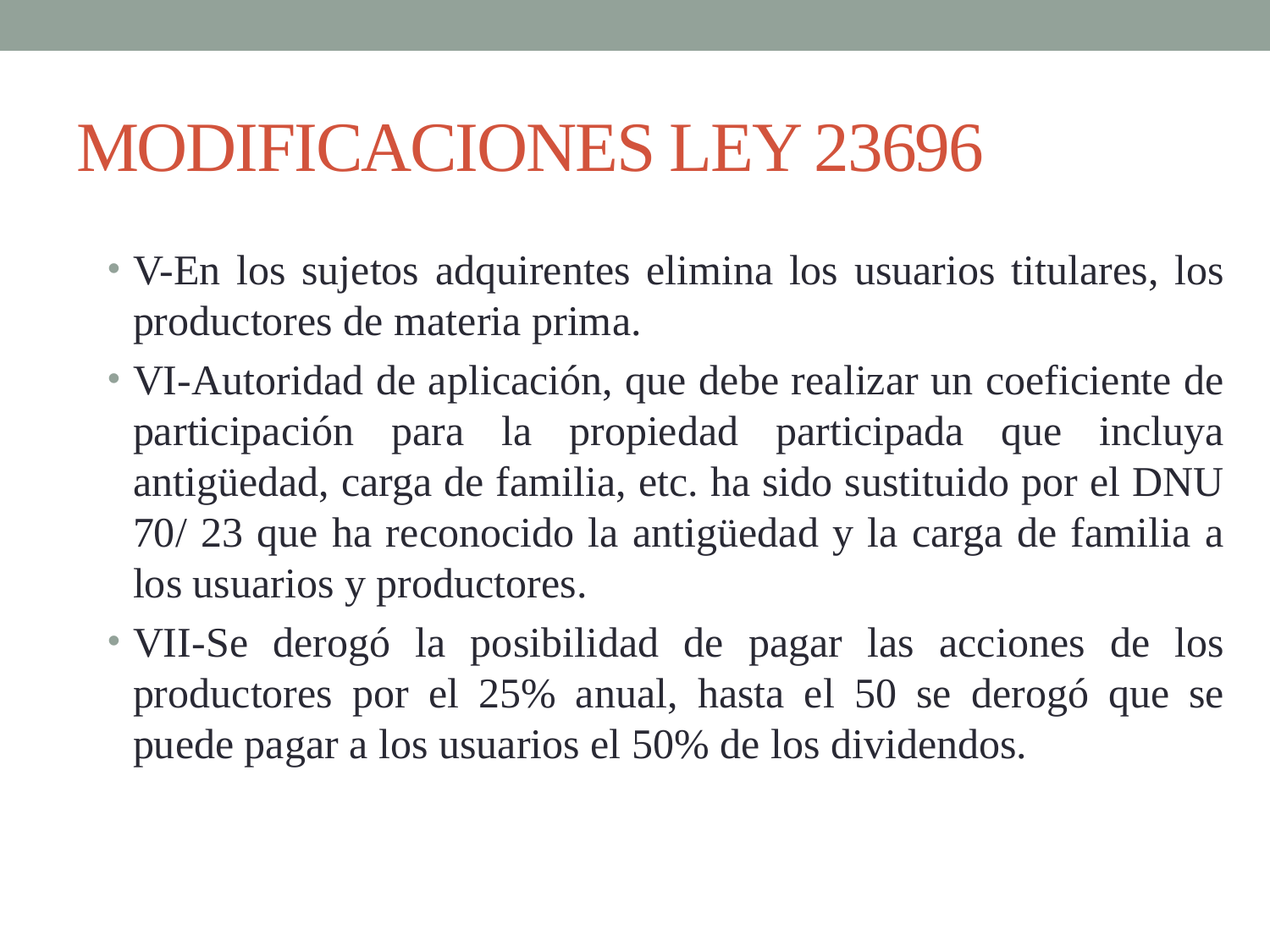

# MODIFICACIONES LEY 23696
V-En los sujetos adquirentes elimina los usuarios titulares, los productores de materia prima.
VI-Autoridad de aplicación, que debe realizar un coeficiente de participación para la propiedad participada que incluya antigüedad, carga de familia, etc. ha sido sustituido por el DNU 70/ 23 que ha reconocido la antigüedad y la carga de familia a los usuarios y productores.
VII-Se derogó la posibilidad de pagar las acciones de los productores por el 25% anual, hasta el 50 se derogó que se puede pagar a los usuarios el 50% de los dividendos.